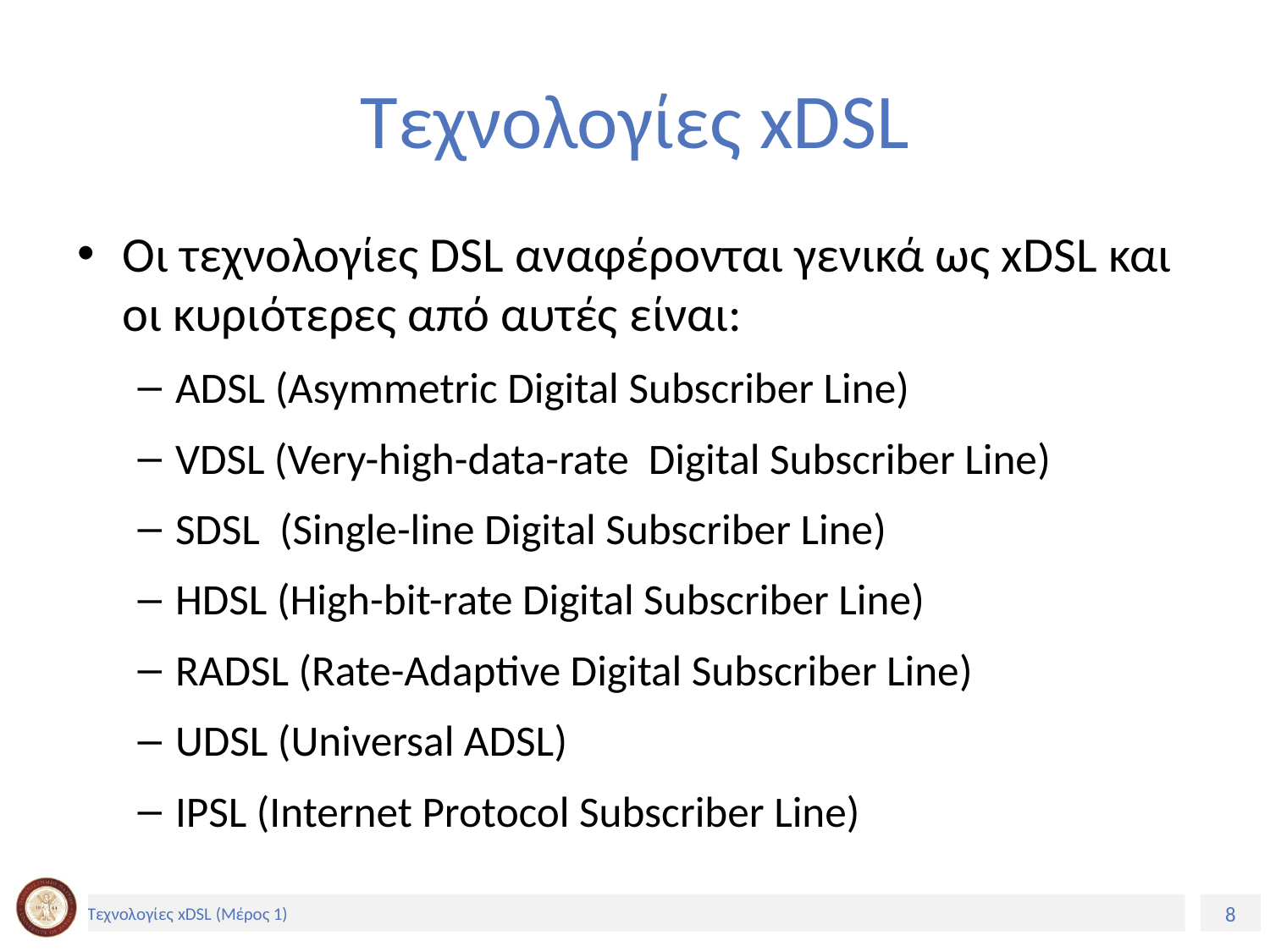

# Τεχνολογίες xDSL
Οι τεχνολογίες DSL αναφέρονται γενικά ως xDSL και οι κυριότερες από αυτές είναι:
ADSL (Αsymmetric Digital Subscriber Line)
VDSL (Very-high-data-rate  Digital Subscriber Line)
SDSL  (Single-line Digital Subscriber Line)
HDSL (High-bit-rate Digital Subscriber Line)
RADSL (Rate-Adaptive Digital Subscriber Line)
UDSL (Universal ADSL)
IPSL (Internet Protocol Subscriber Line)